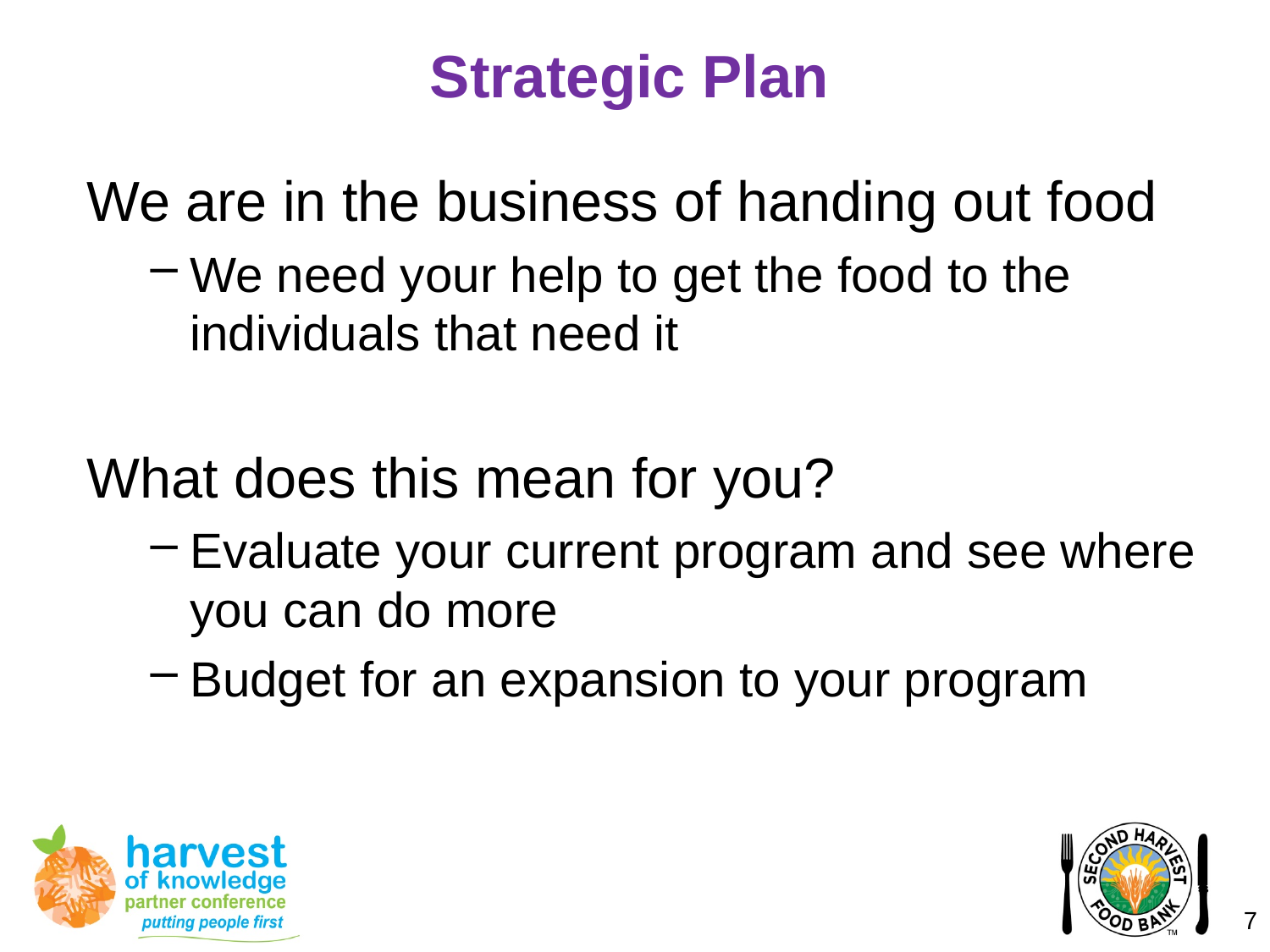

# Strategic Plan
We are in the business of handing out food
We need your help to get the food to the individuals that need it

What does this mean for you?
Evaluate your current program and see where you can do more
Budget for an expansion to your program
7